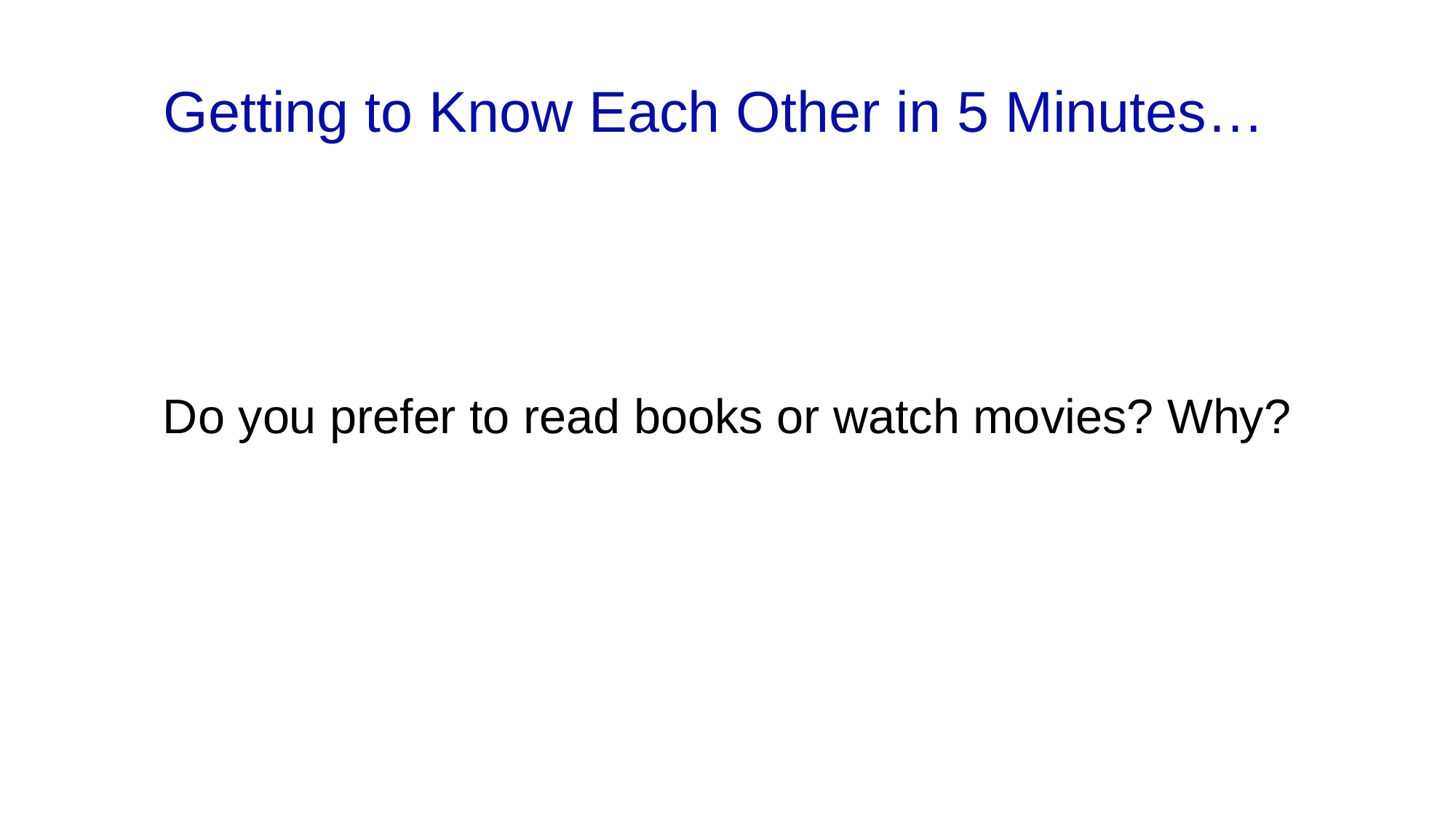

Getting to Know Each Other in 5 Minutes…
Do you prefer to read books or watch movies? Why?